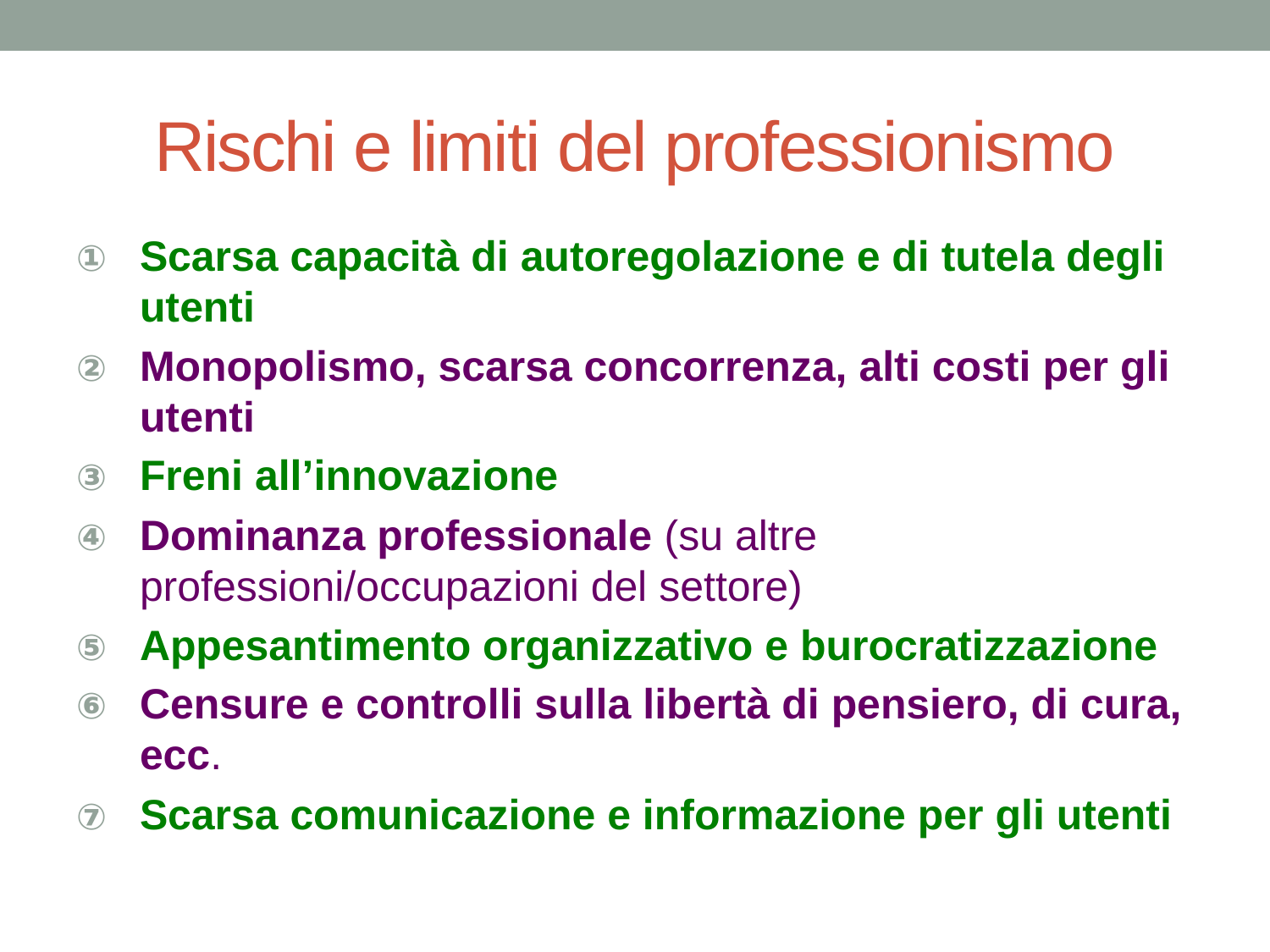

# Rischi e limiti del professionismo
Scarsa capacità di autoregolazione e di tutela degli utenti
Monopolismo, scarsa concorrenza, alti costi per gli utenti
Freni all’innovazione
Dominanza professionale (su altre professioni/occupazioni del settore)
Appesantimento organizzativo e burocratizzazione
Censure e controlli sulla libertà di pensiero, di cura, ecc.
Scarsa comunicazione e informazione per gli utenti